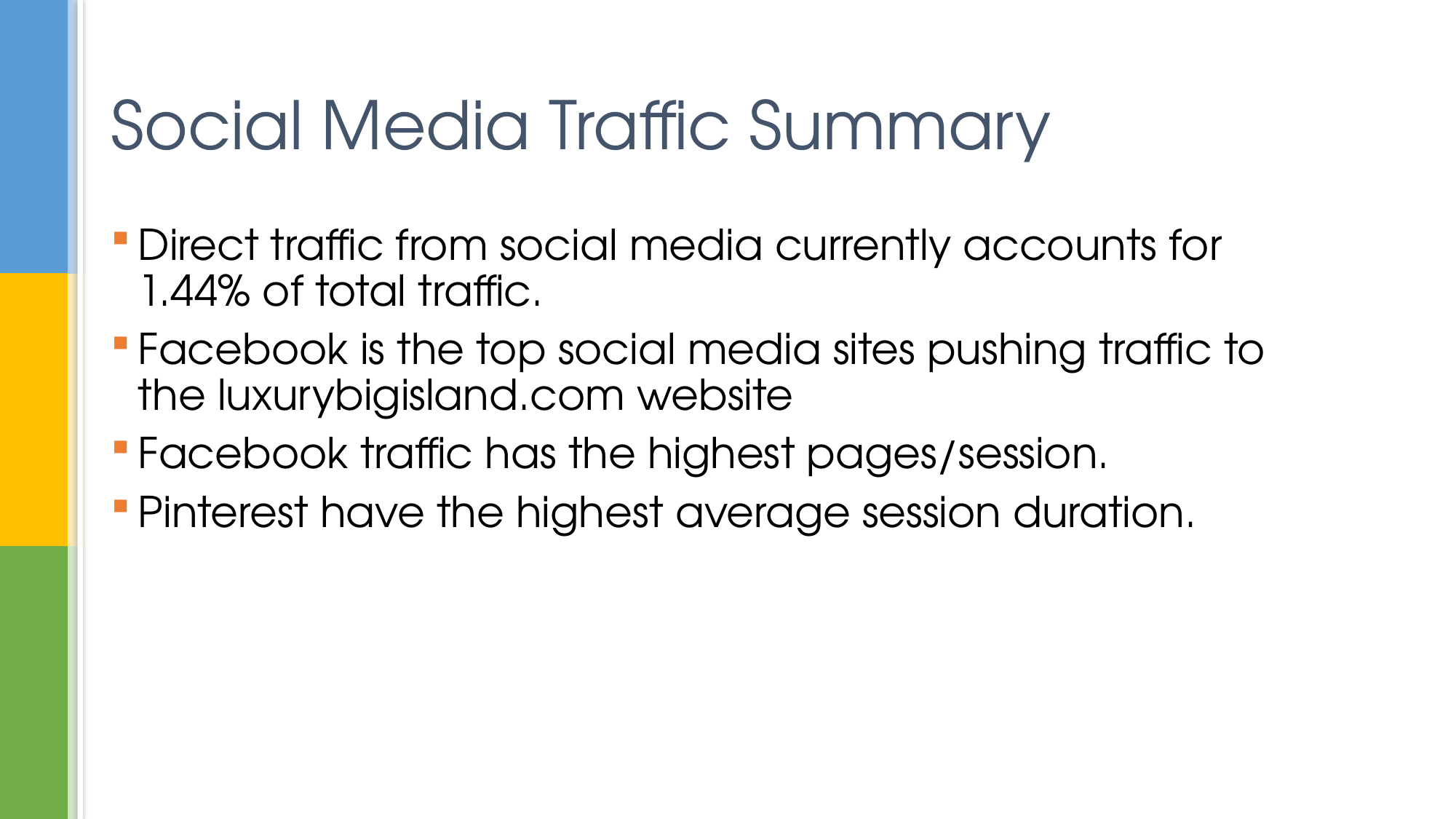

# Social Media Traffic Summary
Direct traffic from social media currently accounts for 1.44% of total traffic.
Facebook is the top social media sites pushing traffic to the luxurybigisland.com website
Facebook traffic has the highest pages/session.
Pinterest have the highest average session duration.